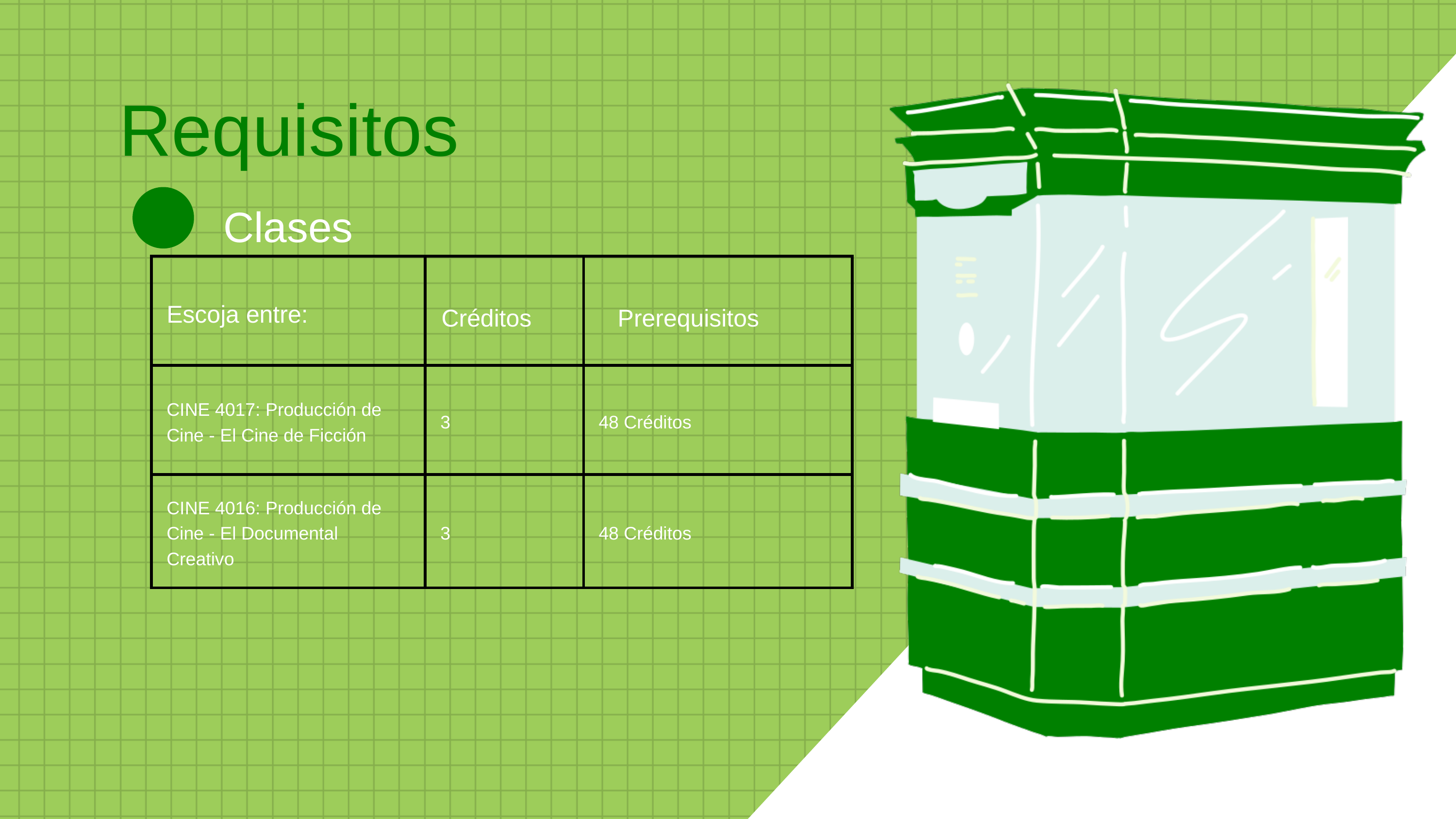

Requisitos

Clases

| Escoja entre: |  |  |
| --- | --- | --- |
| CINE 4017: Producción de Cine - El Cine de Ficción | 3 | 48 Créditos |
| CINE 4016: Producción de Cine - El Documental Creativo | 3 | 48 Créditos |
Créditos
Prerequisitos